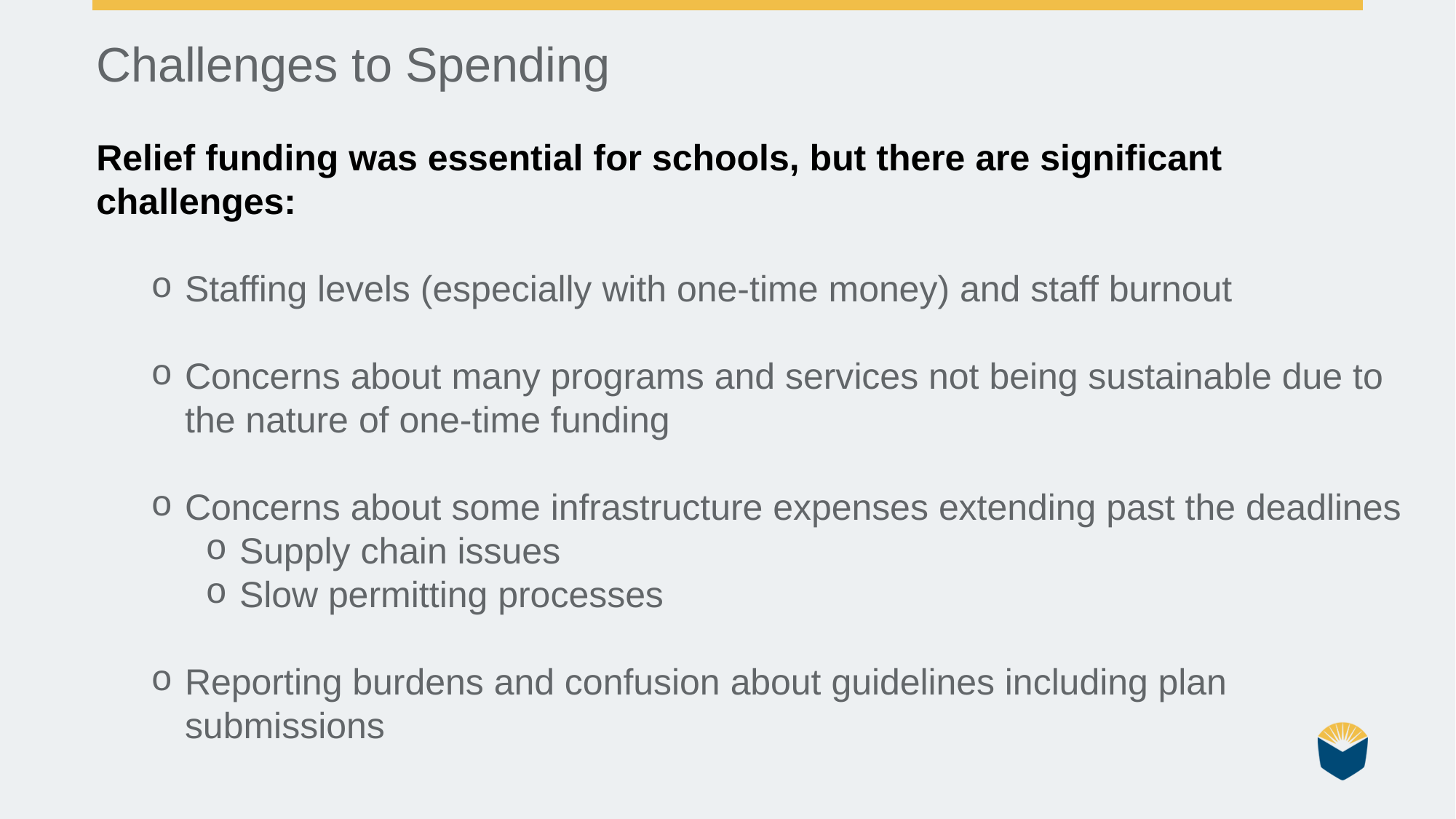

Challenges to Spending
Relief funding was essential for schools, but there are significant challenges:

Staffing levels (especially with one-time money) and staff burnout

Concerns about many programs and services not being sustainable due to the nature of one-time funding

Concerns about some infrastructure expenses extending past the deadlines
Supply chain issues
Slow permitting processes

Reporting burdens and confusion about guidelines including plan submissions